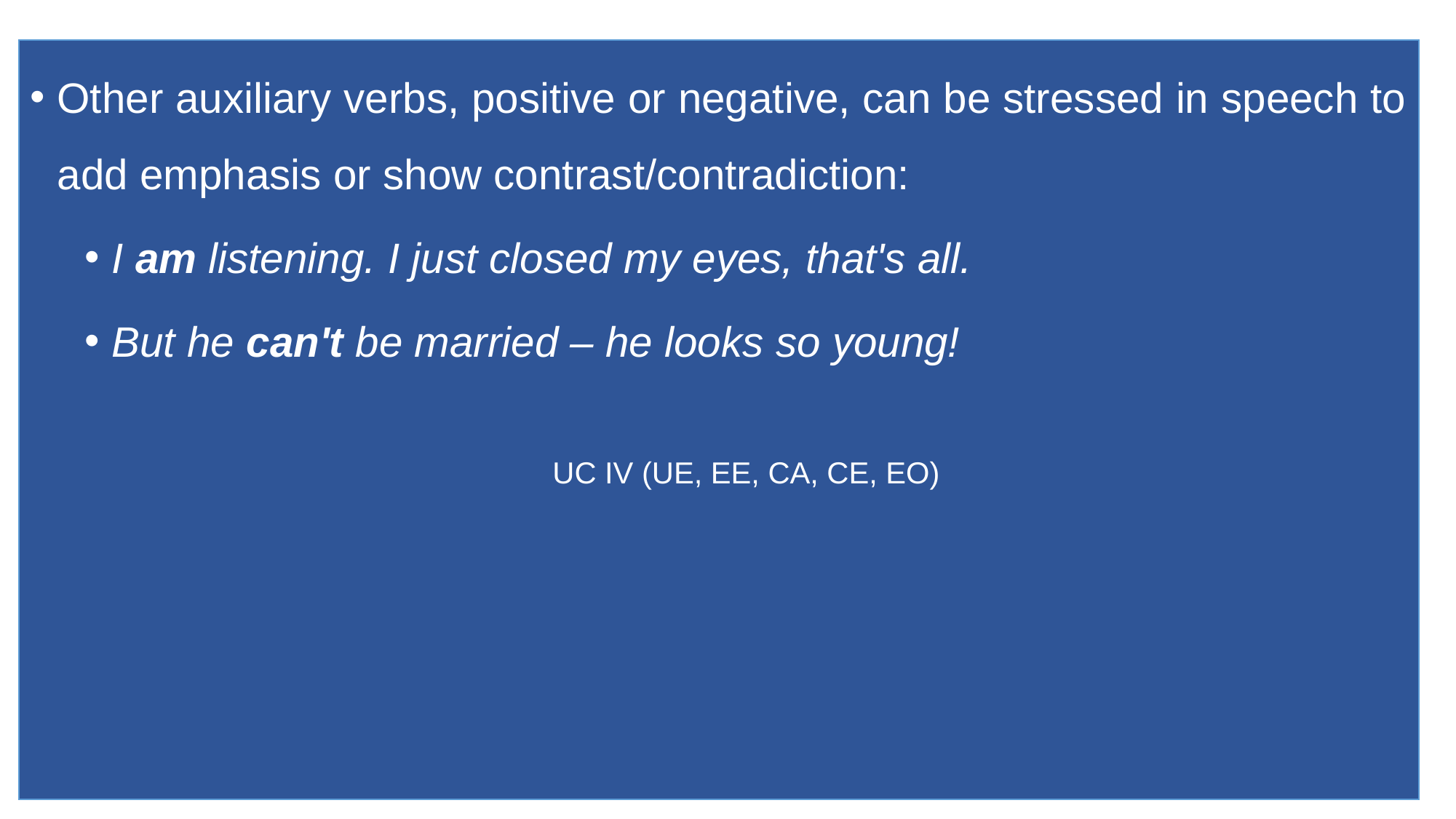

Other auxiliary verbs, positive or negative, can be stressed in speech to add emphasis or show contrast/contradiction:
I am listening. I just closed my eyes, that's all.
But he can't be married – he looks so young!

UC IV (UE, EE, CA, CE, EO)